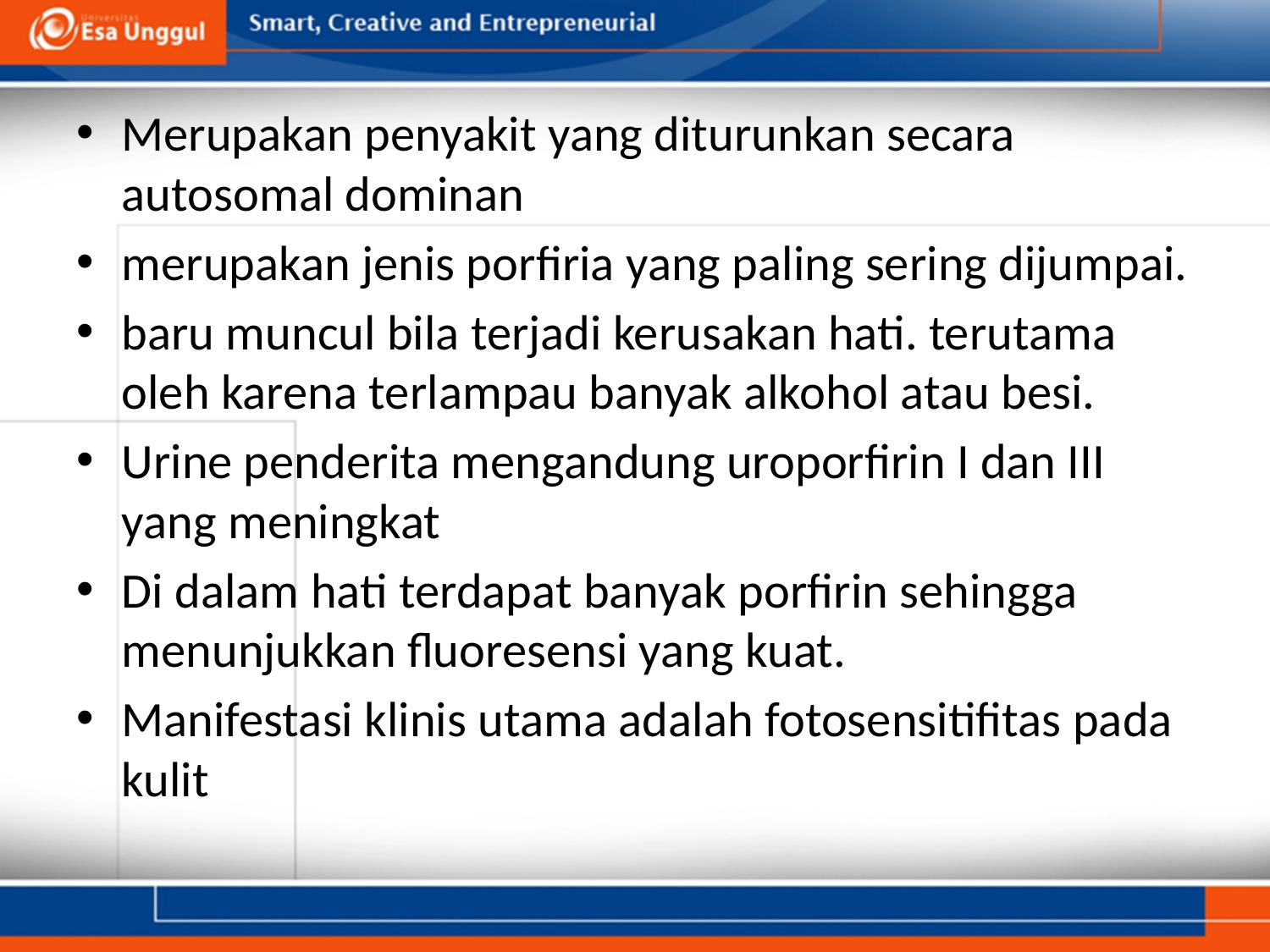

Merupakan penyakit yang diturunkan secara autosomal dominan
merupakan jenis porfiria yang paling sering dijumpai.
baru muncul bila terjadi kerusakan hati. terutama oleh karena terlampau banyak alkohol atau besi.
Urine penderita mengandung uroporfirin I dan III yang meningkat
Di dalam hati terdapat banyak porfirin sehingga menunjukkan fluoresensi yang kuat.
Manifestasi klinis utama adalah fotosensitifitas pada kulit